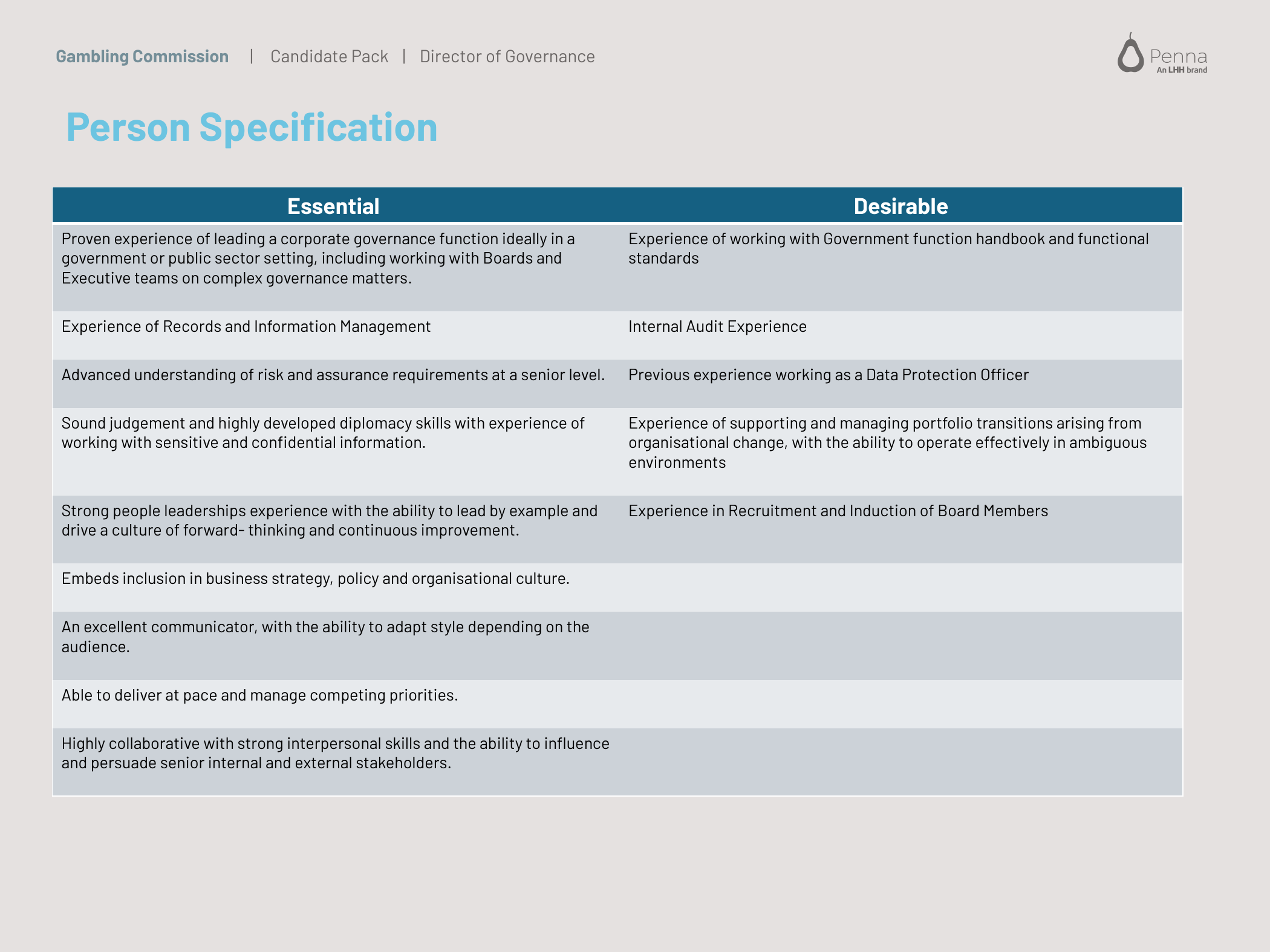

Person Specification
| Essential | Desirable |
| --- | --- |
| Proven experience of leading a corporate governance function ideally in a government or public sector setting, including working with Boards and Executive teams on complex governance matters. | Experience of working with Government function handbook and functional standards |
| Experience of Records and Information Management | Internal Audit Experience |
| Advanced understanding of risk and assurance requirements at a senior level. | Previous experience working as a Data Protection Officer |
| Sound judgement and highly developed diplomacy skills with experience of working with sensitive and confidential information. | Experience of supporting and managing portfolio transitions arising from organisational change, with the ability to operate effectively in ambiguous environments |
| Strong people leaderships experience with the ability to lead by example and drive a culture of forward- thinking and continuous improvement. | Experience in Recruitment and Induction of Board Members |
| Embeds inclusion in business strategy, policy and organisational culture. |  |
| An excellent communicator, with the ability to adapt style depending on the audience. |  |
| Able to deliver at pace and manage competing priorities. |  |
| Highly collaborative with strong interpersonal skills and the ability to influence and persuade senior internal and external stakeholders. |  |